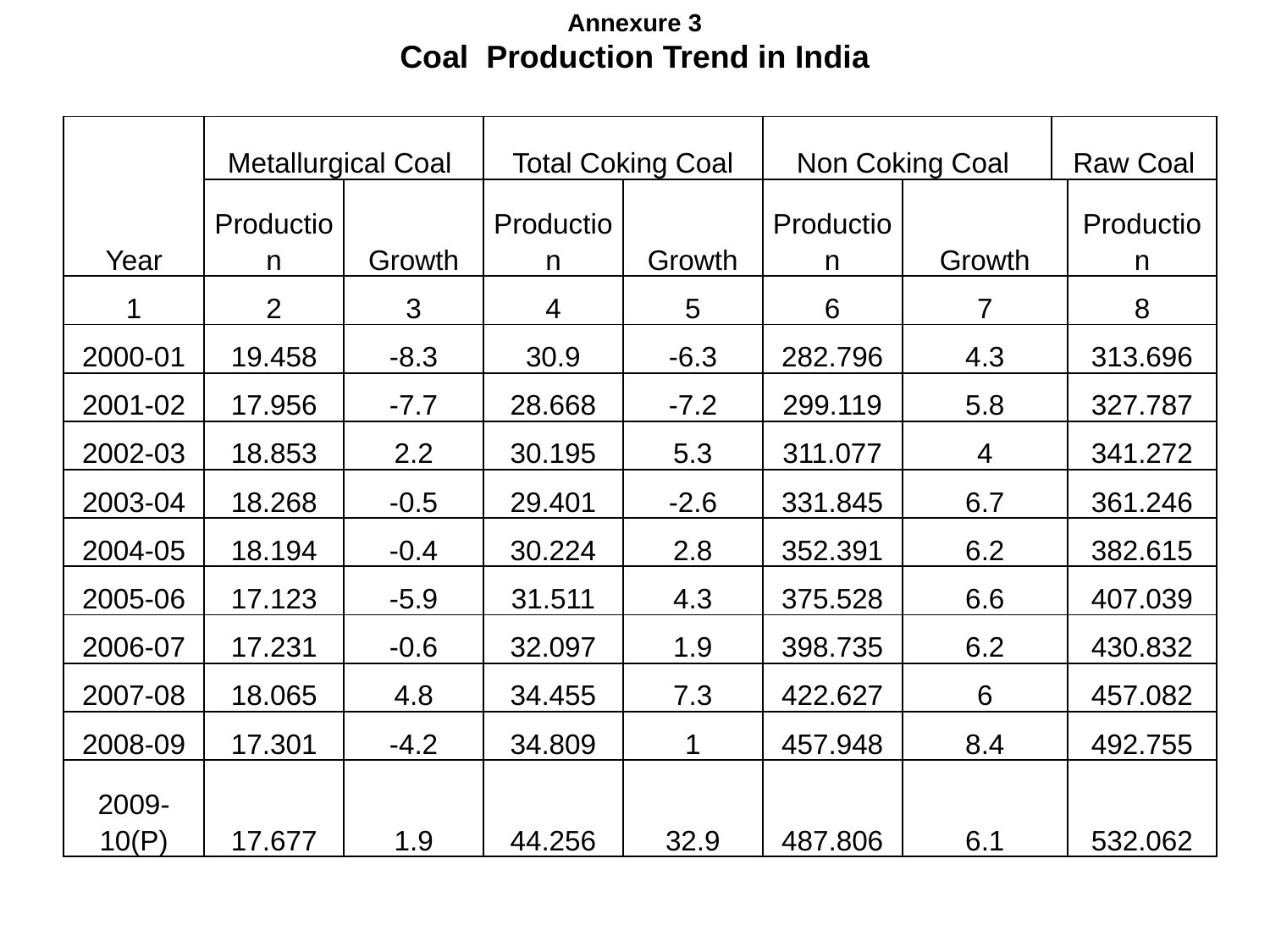

Annexure 3
Coal  Production Trend in India
| Year | Metallurgical Coal |  | Total Coking Coal |  | Non Coking Coal |  | Raw Coal |  |
| --- | --- | --- | --- | --- | --- | --- | --- | --- |
|  | Production | Growth | Production | Growth | Production | Growth |  | Production |
| 1 | 2 | 3 | 4 | 5 | 6 | 7 |  | 8 |
| 2000-01 | 19.458 | -8.3 | 30.9 | -6.3 | 282.796 | 4.3 |  | 313.696 |
| 2001-02 | 17.956 | -7.7 | 28.668 | -7.2 | 299.119 | 5.8 |  | 327.787 |
| 2002-03 | 18.853 | 2.2 | 30.195 | 5.3 | 311.077 | 4 |  | 341.272 |
| 2003-04 | 18.268 | -0.5 | 29.401 | -2.6 | 331.845 | 6.7 |  | 361.246 |
| 2004-05 | 18.194 | -0.4 | 30.224 | 2.8 | 352.391 | 6.2 |  | 382.615 |
| 2005-06 | 17.123 | -5.9 | 31.511 | 4.3 | 375.528 | 6.6 |  | 407.039 |
| 2006-07 | 17.231 | -0.6 | 32.097 | 1.9 | 398.735 | 6.2 |  | 430.832 |
| 2007-08 | 18.065 | 4.8 | 34.455 | 7.3 | 422.627 | 6 |  | 457.082 |
| 2008-09 | 17.301 | -4.2 | 34.809 | 1 | 457.948 | 8.4 |  | 492.755 |
| 2009-10(P) | 17.677 | 1.9 | 44.256 | 32.9 | 487.806 | 6.1 |  | 532.062 |